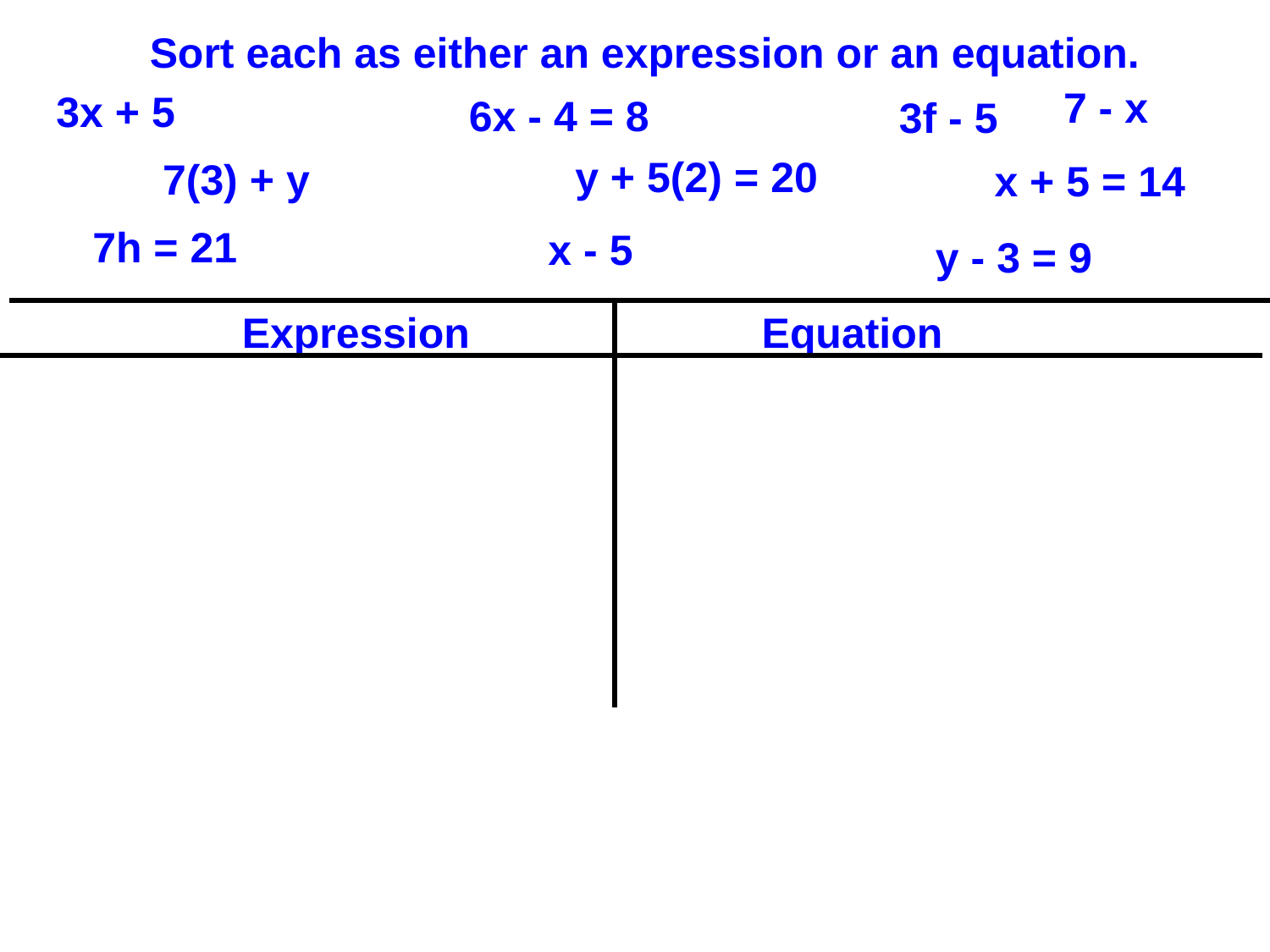

Sort each as either an expression or an equation.
7 - x
3x + 5
6x - 4 = 8
3f - 5
y + 5(2) = 20
7(3) + y
x + 5 = 14
7h = 21
x - 5
y - 3 = 9
Expression			 Equation